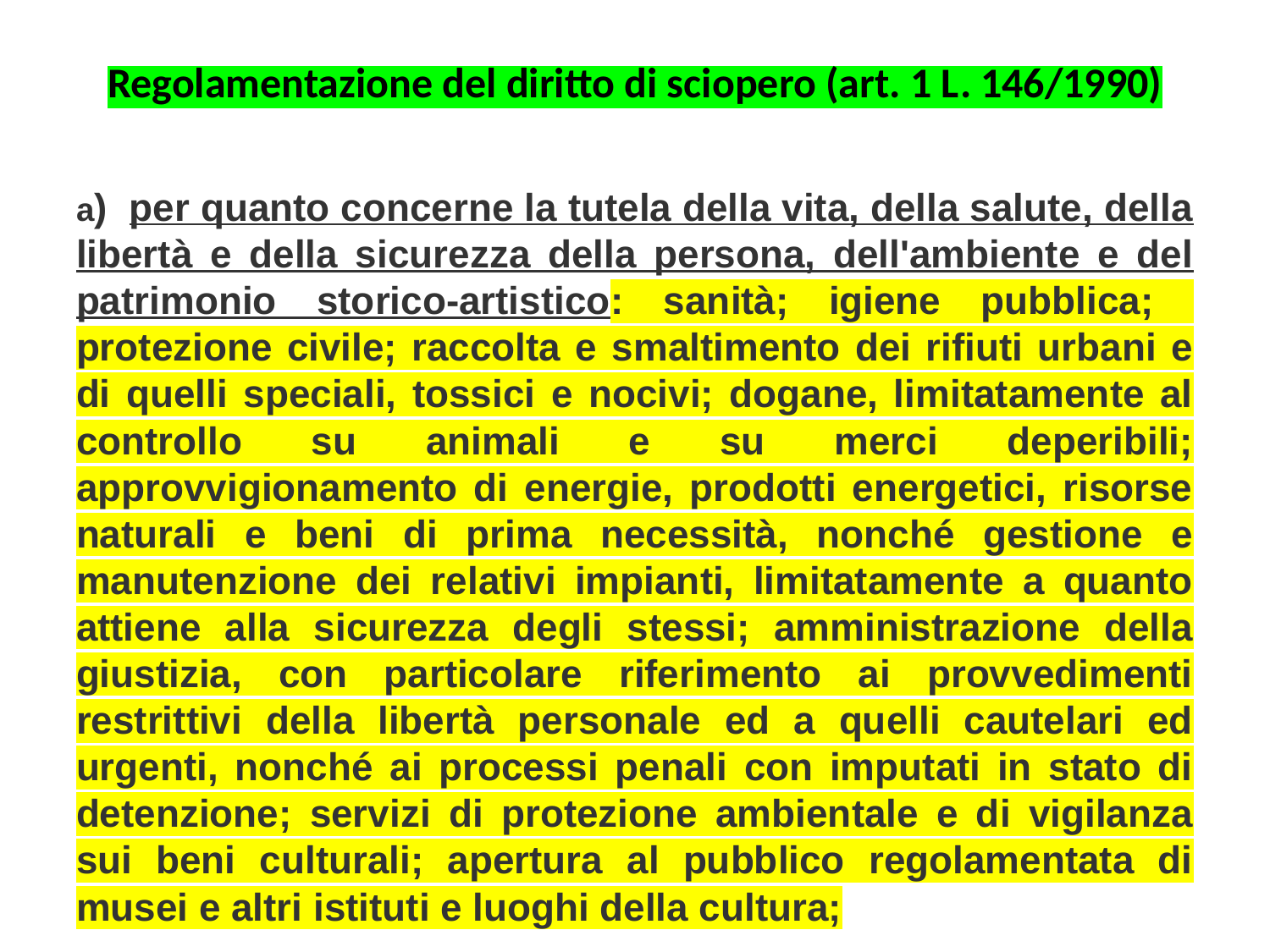

# Regolamentazione del diritto di sciopero (art. 1 L. 146/1990)
a)  per quanto concerne la tutela della vita, della salute, della libertà e della sicurezza della persona, dell'ambiente e del patrimonio storico-artistico: sanità; igiene pubblica;  protezione civile; raccolta e smaltimento dei rifiuti urbani e di quelli speciali, tossici e nocivi; dogane, limitatamente al controllo su animali e su merci deperibili; approvvigionamento di energie, prodotti energetici, risorse naturali e beni di prima necessità, nonché gestione e manutenzione dei relativi impianti, limitatamente a quanto attiene alla sicurezza degli stessi; amministrazione della giustizia, con particolare riferimento ai provvedimenti restrittivi della libertà personale ed a quelli cautelari ed urgenti, nonché ai processi penali con imputati in stato di detenzione; servizi di protezione ambientale e di vigilanza sui beni culturali; apertura al pubblico regolamentata di musei e altri istituti e luoghi della cultura;